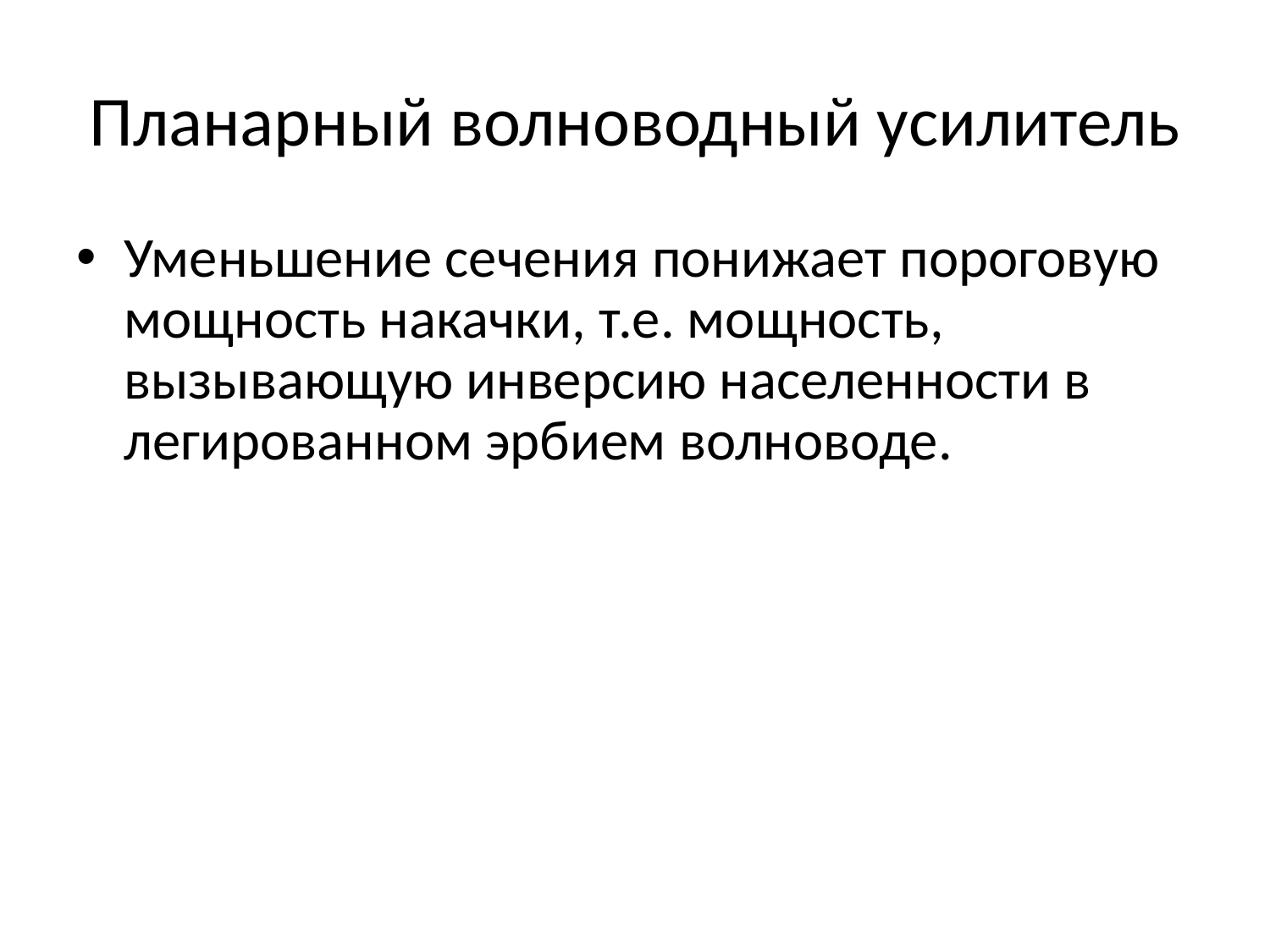

# Планарный волноводный усилитель
Уменьшение сечения понижает пороговую мощность накачки, т.е. мощность, вызывающую инверсию населенности в легированном эрбием волноводе.